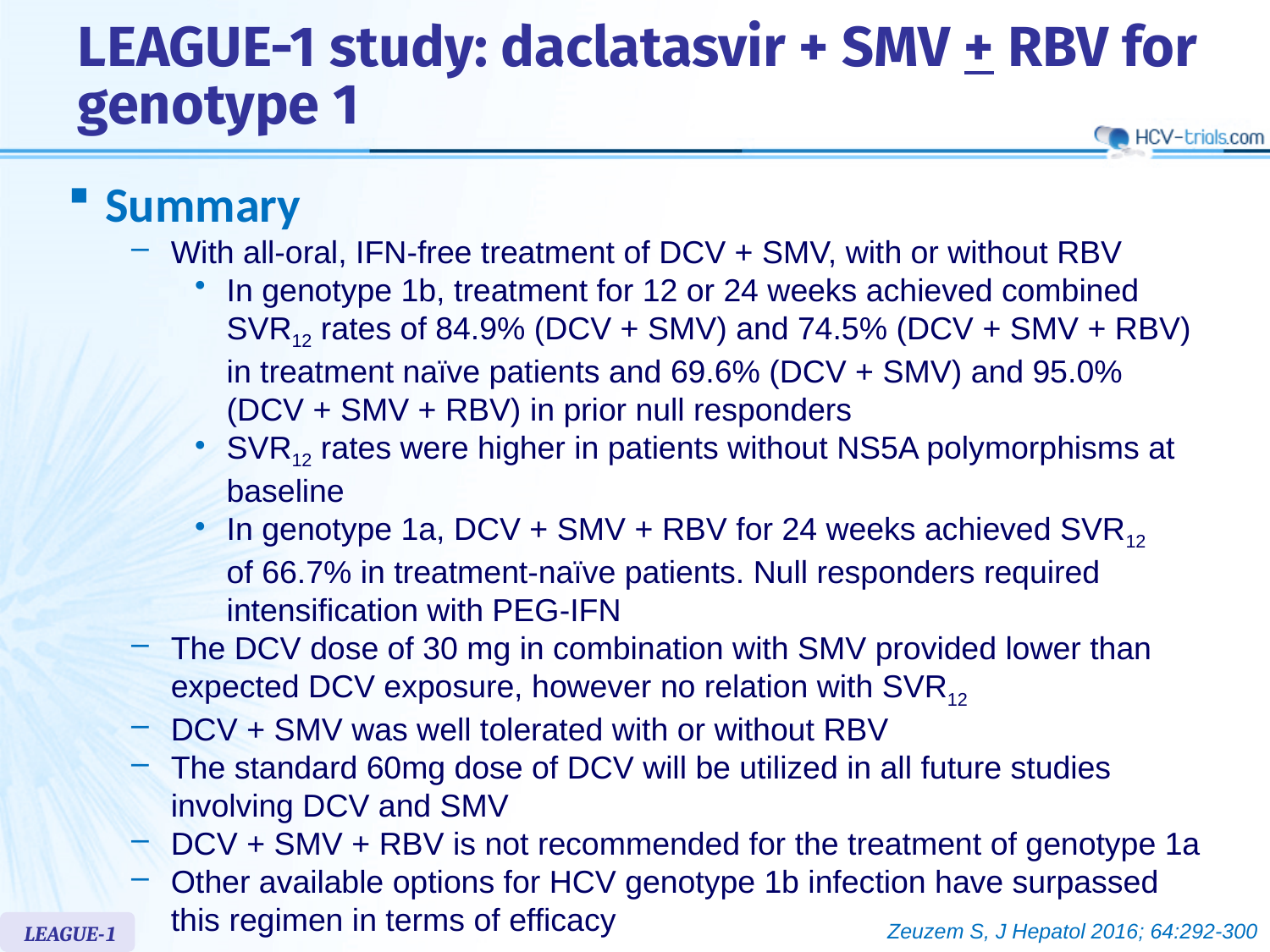

# LEAGUE-1 study: daclatasvir + SMV + RBV for genotype 1
Summary
With all-oral, IFN-free treatment of DCV + SMV, with or without RBV
In genotype 1b, treatment for 12 or 24 weeks achieved combined SVR12 rates of 84.9% (DCV + SMV) and 74.5% (DCV + SMV + RBV) in treatment naïve patients and 69.6% (DCV + SMV) and 95.0%
(DCV + SMV + RBV) in prior null responders
SVR12 rates were higher in patients without NS5A polymorphisms at baseline
In genotype 1a, DCV + SMV + RBV for 24 weeks achieved SVR12
of 66.7% in treatment-naïve patients. Null responders required intensification with PEG-IFN
The DCV dose of 30 mg in combination with SMV provided lower than expected DCV exposure, however no relation with SVR12
DCV + SMV was well tolerated with or without RBV
The standard 60mg dose of DCV will be utilized in all future studies involving DCV and SMV
DCV + SMV + RBV is not recommended for the treatment of genotype 1a
Other available options for HCV genotype 1b infection have surpassed this regimen in terms of efficacy

Zeuzem S, J Hepatol 2016; 64:292-300

LEAGUE-1